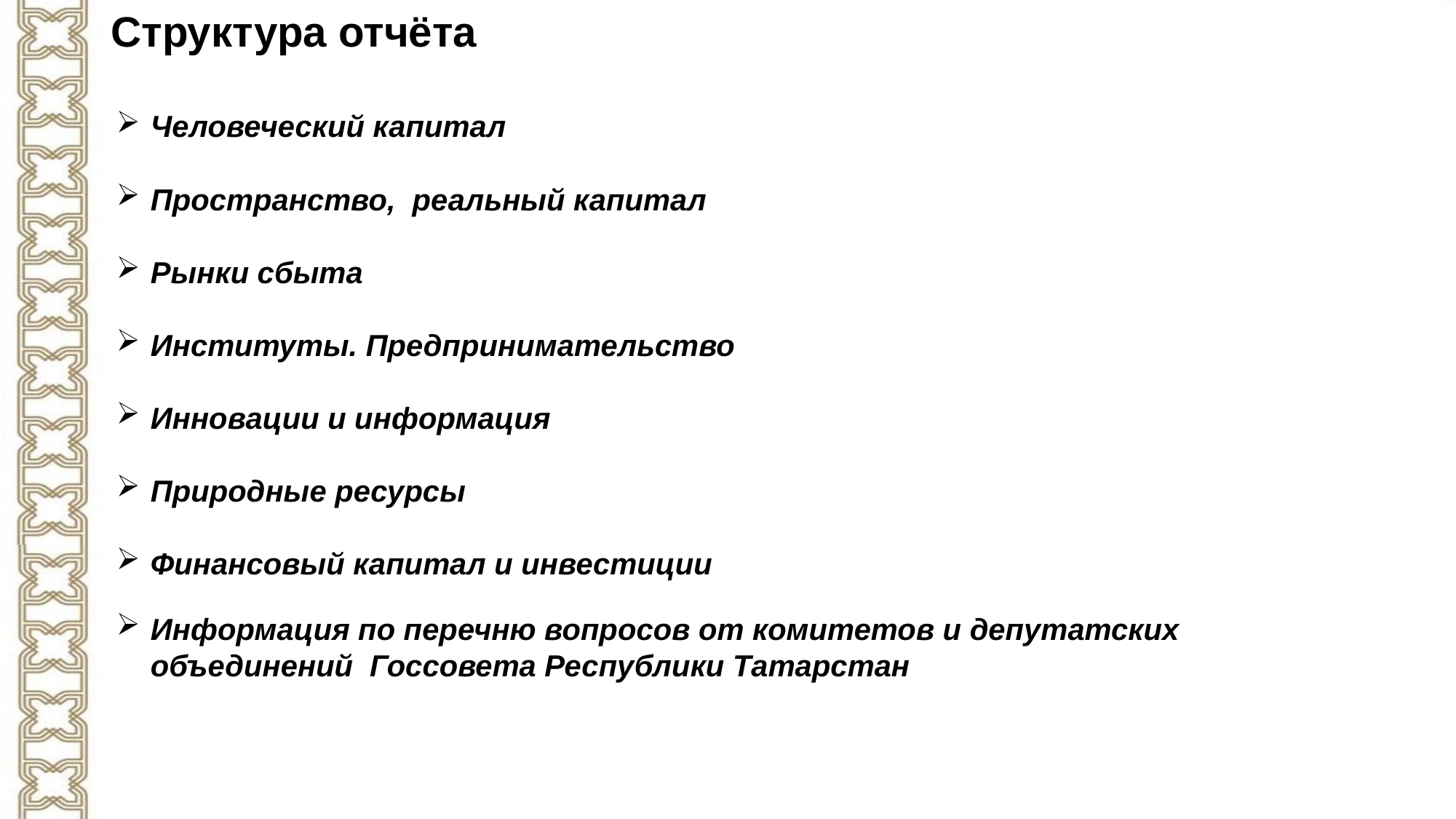

Структура отчёта
Человеческий капитал
Пространство,  реальный капитал
Рынки сбыта
Институты. Предпринимательство
Инновации и информация
Природные ресурсы
Финансовый капитал и инвестиции

Информация по перечню вопросов от комитетов и депутатских объединений  Госсовета Республики Татарстан